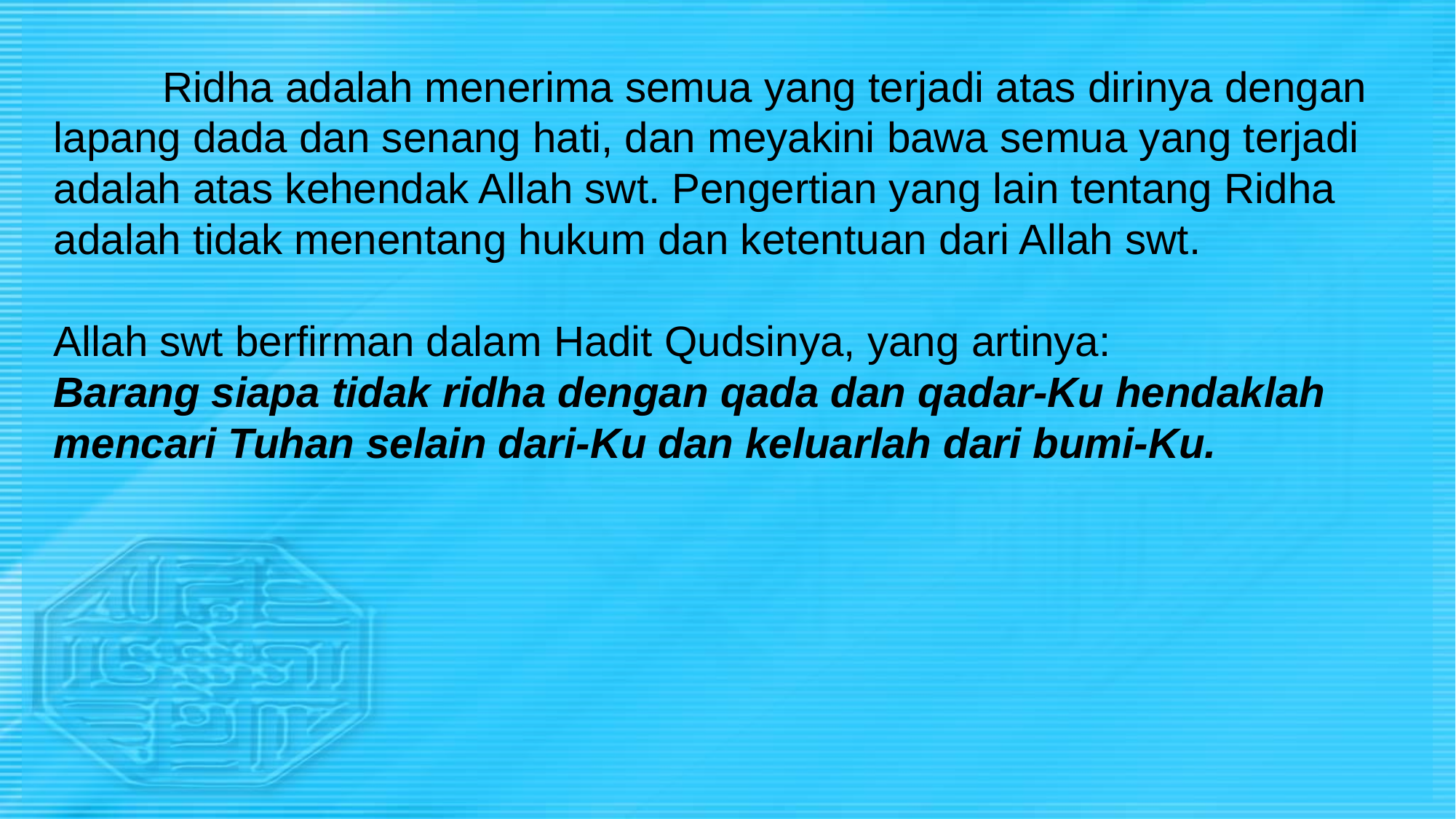

Ridha adalah menerima semua yang terjadi atas dirinya dengan lapang dada dan senang hati, dan meyakini bawa semua yang terjadi adalah atas kehendak Allah swt. Pengertian yang lain tentang Ridha adalah tidak menentang hukum dan ketentuan dari Allah swt.

Allah swt berfirman dalam Hadit Qudsinya, yang artinya:
Barang siapa tidak ridha dengan qada dan qadar-Ku hendaklah mencari Tuhan selain dari-Ku dan keluarlah dari bumi-Ku.